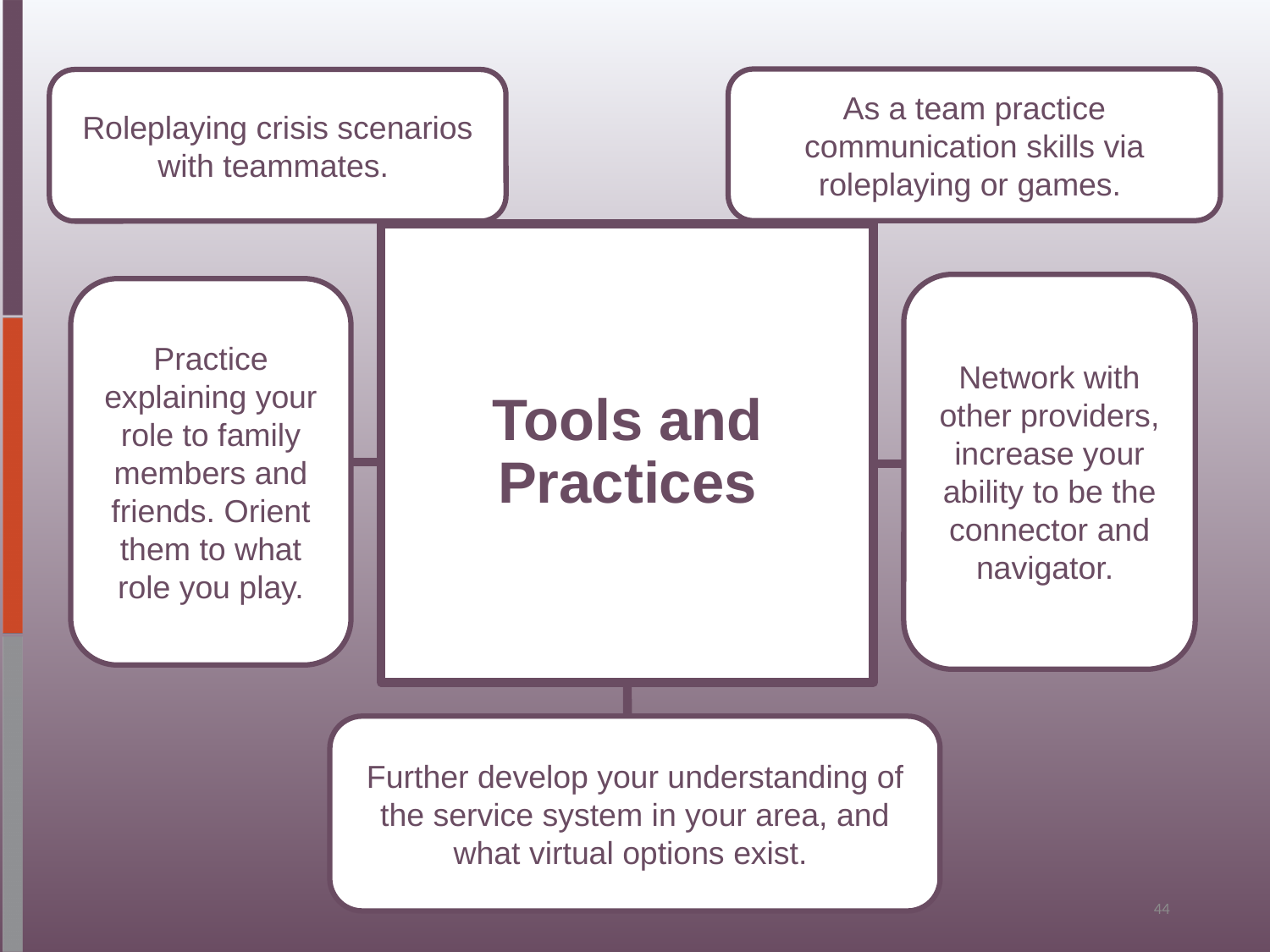

As a team practice communication skills via roleplaying or games.
Roleplaying crisis scenarios with teammates.
# Tools and Practices
Network with other providers, increase your ability to be the connector and navigator.
Practice explaining your role to family members and friends. Orient them to what role you play.
Further develop your understanding of the service system in your area, and what virtual options exist.
44